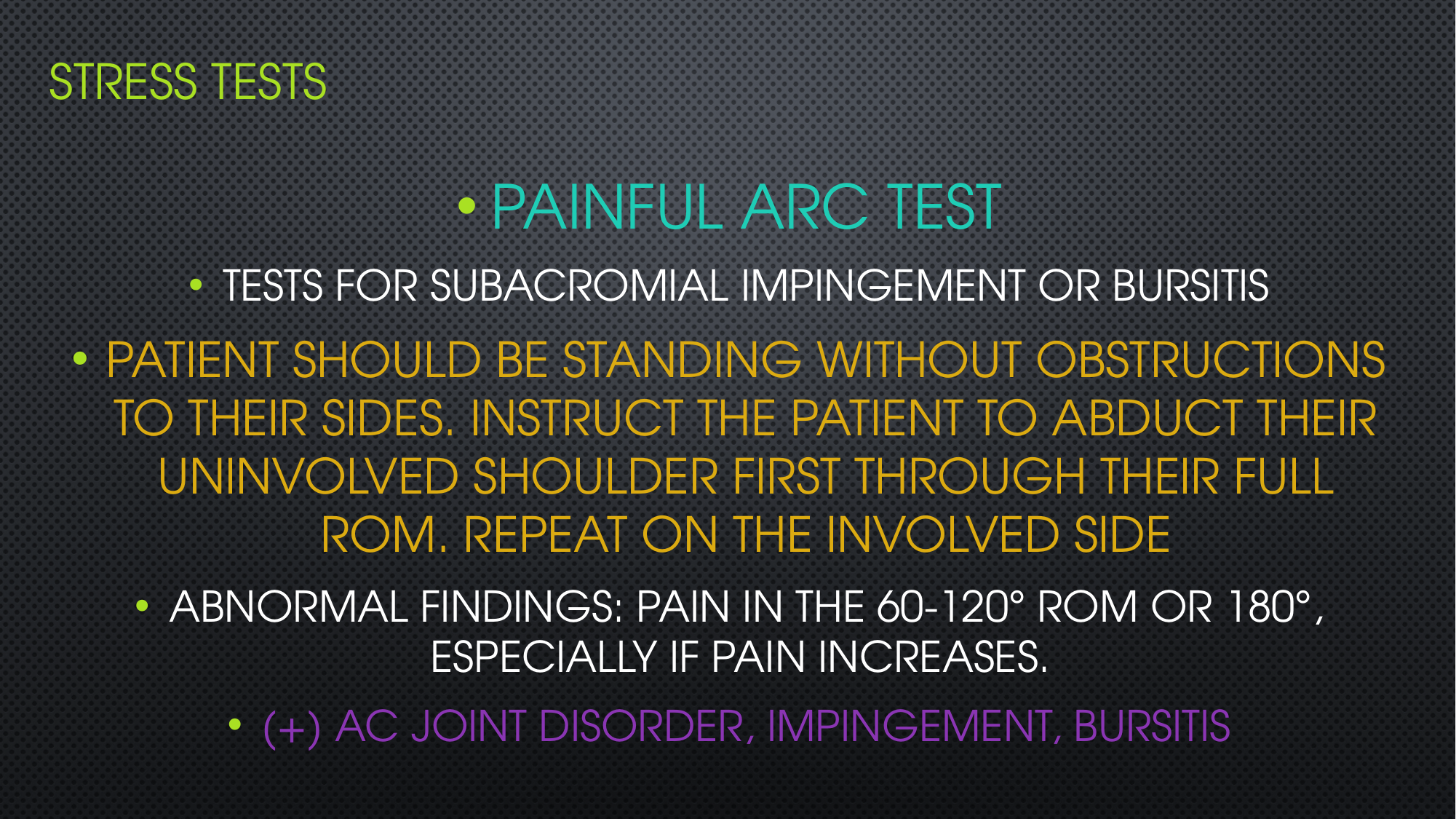

# Stress Tests
Painful Arc Test
Tests for subacromial impingement or Bursitis
Patient should be standing without obstructions to their sides. Instruct the patient to abduct their uninvolved shoulder FIRST through their full ROM. Repeat on the involved side
Abnormal findings: pain in the 60-120° ROM or 180°, especially if pain increases.
(+) AC Joint disorder, Impingement, Bursitis